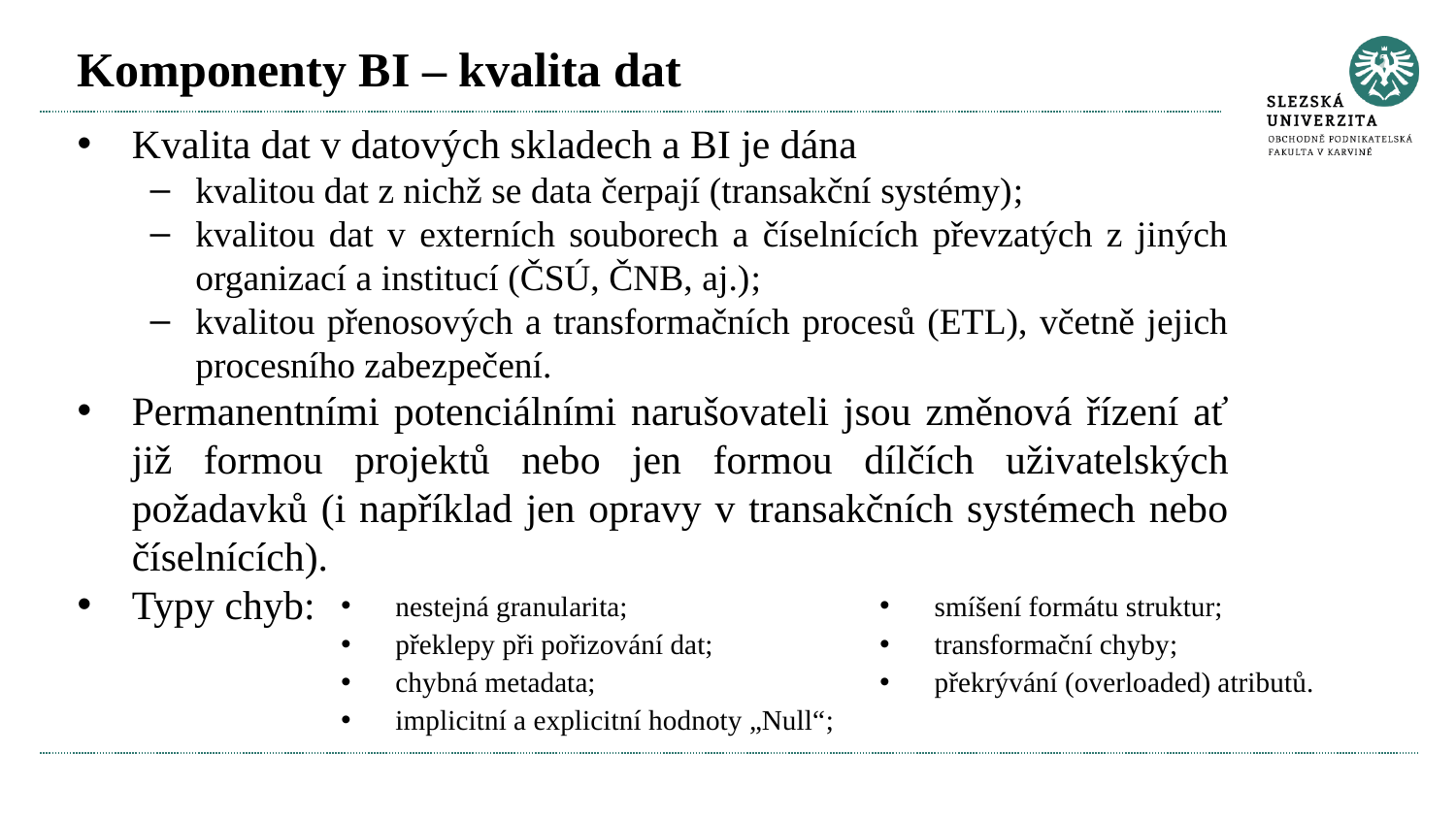

# Komponenty BI – kvalita dat
Kvalita dat v datových skladech a BI je dána
kvalitou dat z nichž se data čerpají (transakční systémy);
kvalitou dat v externích souborech a číselnících převzatých z jiných organizací a institucí (ČSÚ, ČNB, aj.);
kvalitou přenosových a transformačních procesů (ETL), včetně jejich procesního zabezpečení.
Permanentními potenciálními narušovateli jsou změnová řízení ať již formou projektů nebo jen formou dílčích uživatelských požadavků (i například jen opravy v transakčních systémech nebo číselnících).
Typy chyb:
nestejná granularita;
překlepy při pořizování dat;
chybná metadata;
implicitní a explicitní hodnoty „Null“;
smíšení formátu struktur;
transformační chyby;
překrývání (overloaded) atributů.